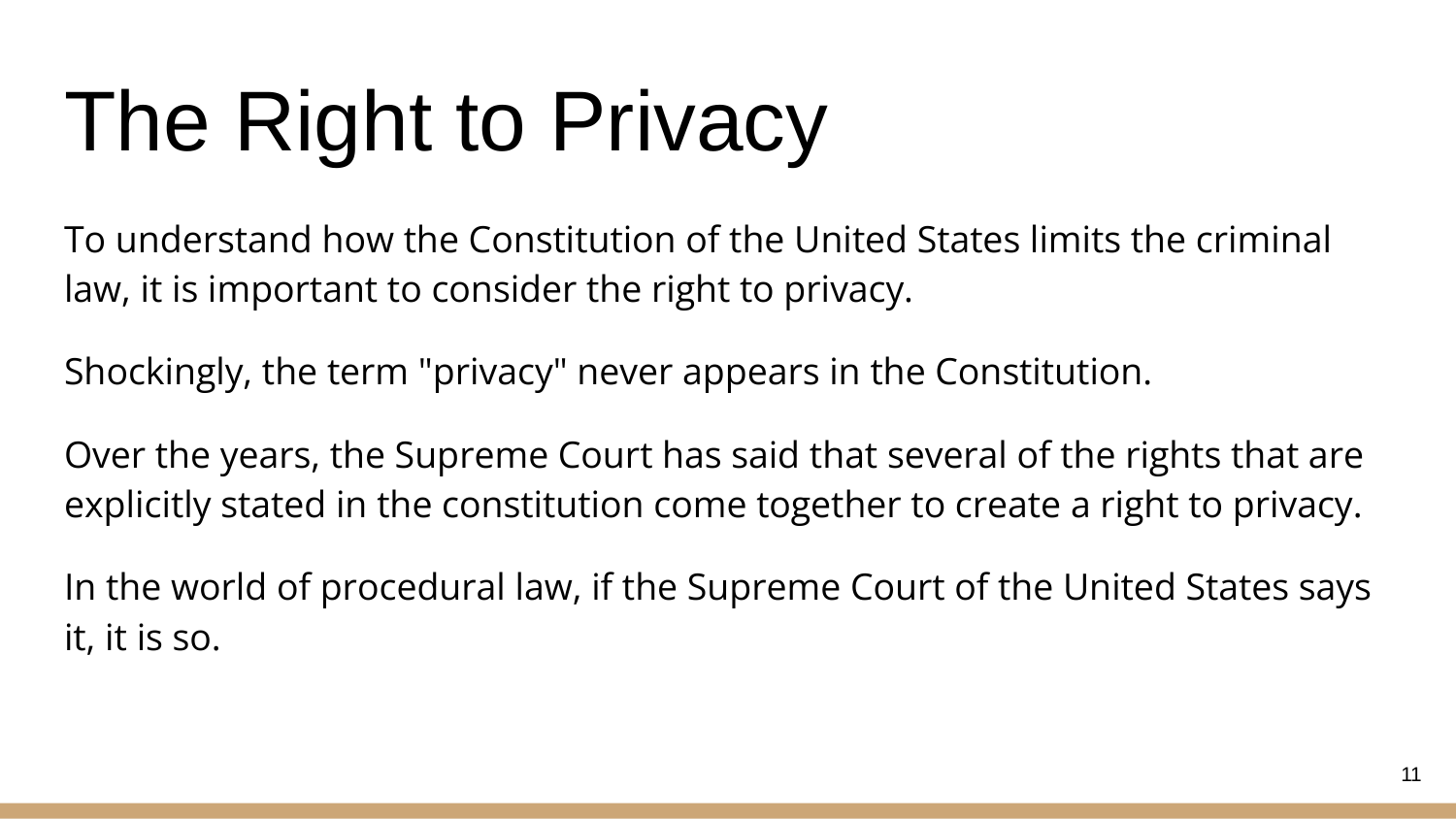

# The Right to Privacy
To understand how the Constitution of the United States limits the criminal law, it is important to consider the right to privacy.
Shockingly, the term "privacy" never appears in the Constitution.
Over the years, the Supreme Court has said that several of the rights that are explicitly stated in the constitution come together to create a right to privacy.
In the world of procedural law, if the Supreme Court of the United States says it, it is so.
11